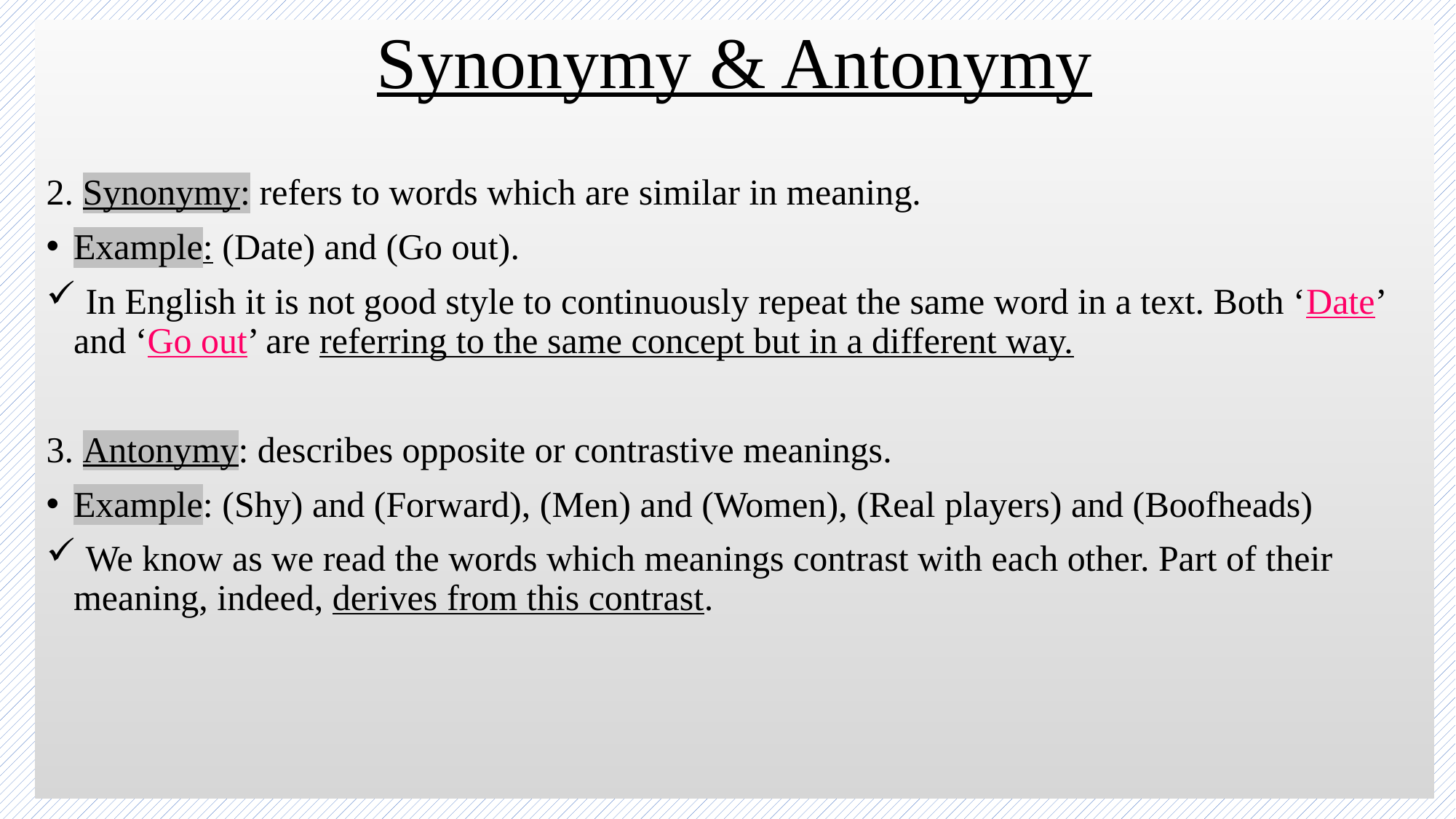

Synonymy & Antonymy

2. Synonymy: refers to words which are similar in meaning.
Example: (Date) and (Go out).
 In English it is not good style to continuously repeat the same word in a text. Both ‘Date’ and ‘Go out’ are referring to the same concept but in a different way.

3. Antonymy: describes opposite or contrastive meanings.
Example: (Shy) and (Forward), (Men) and (Women), (Real players) and (Boofheads)
 We know as we read the words which meanings contrast with each other. Part of their meaning, indeed, derives from this contrast.